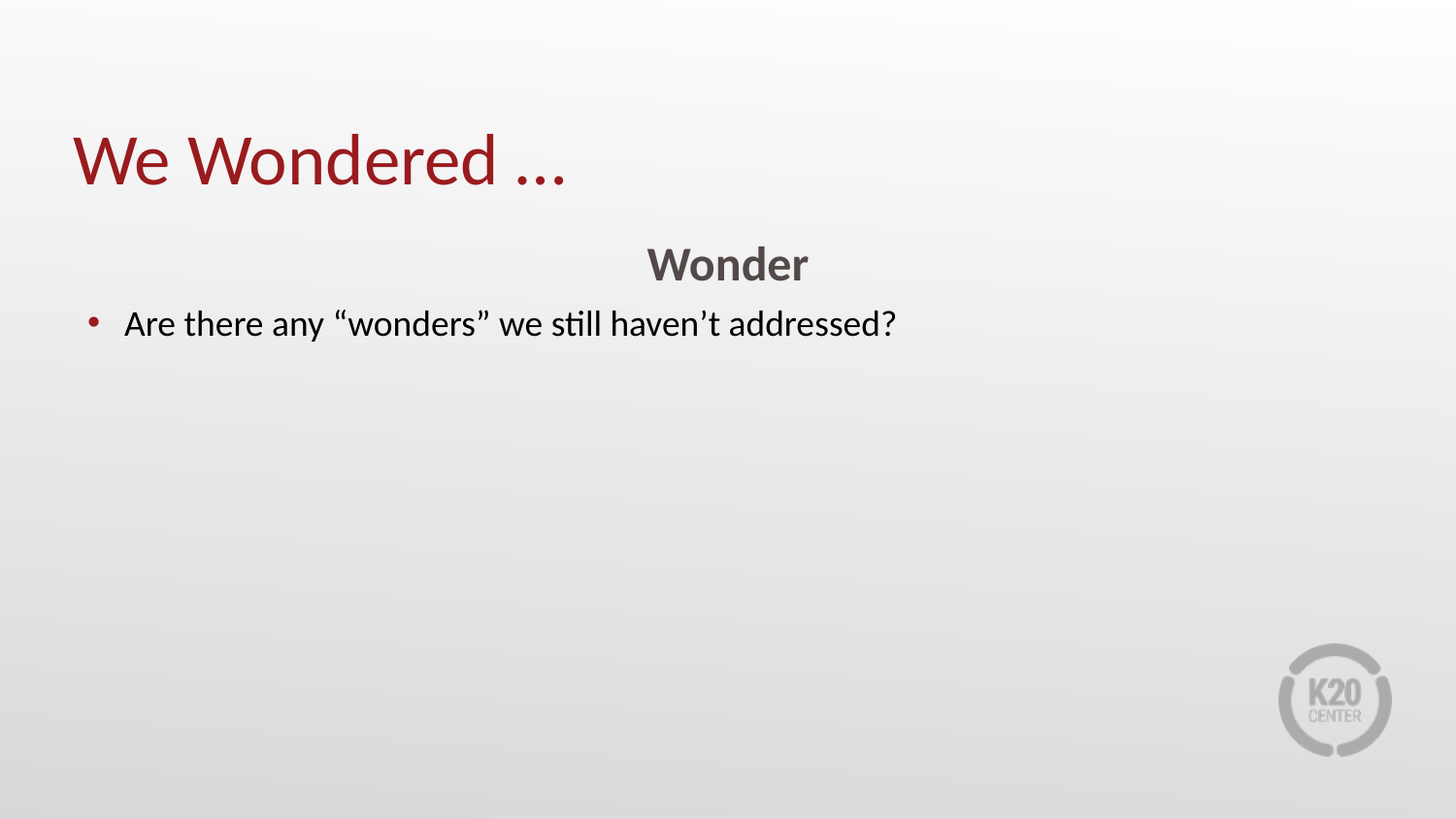

# We Wondered …
Wonder
Are there any “wonders” we still haven’t addressed?